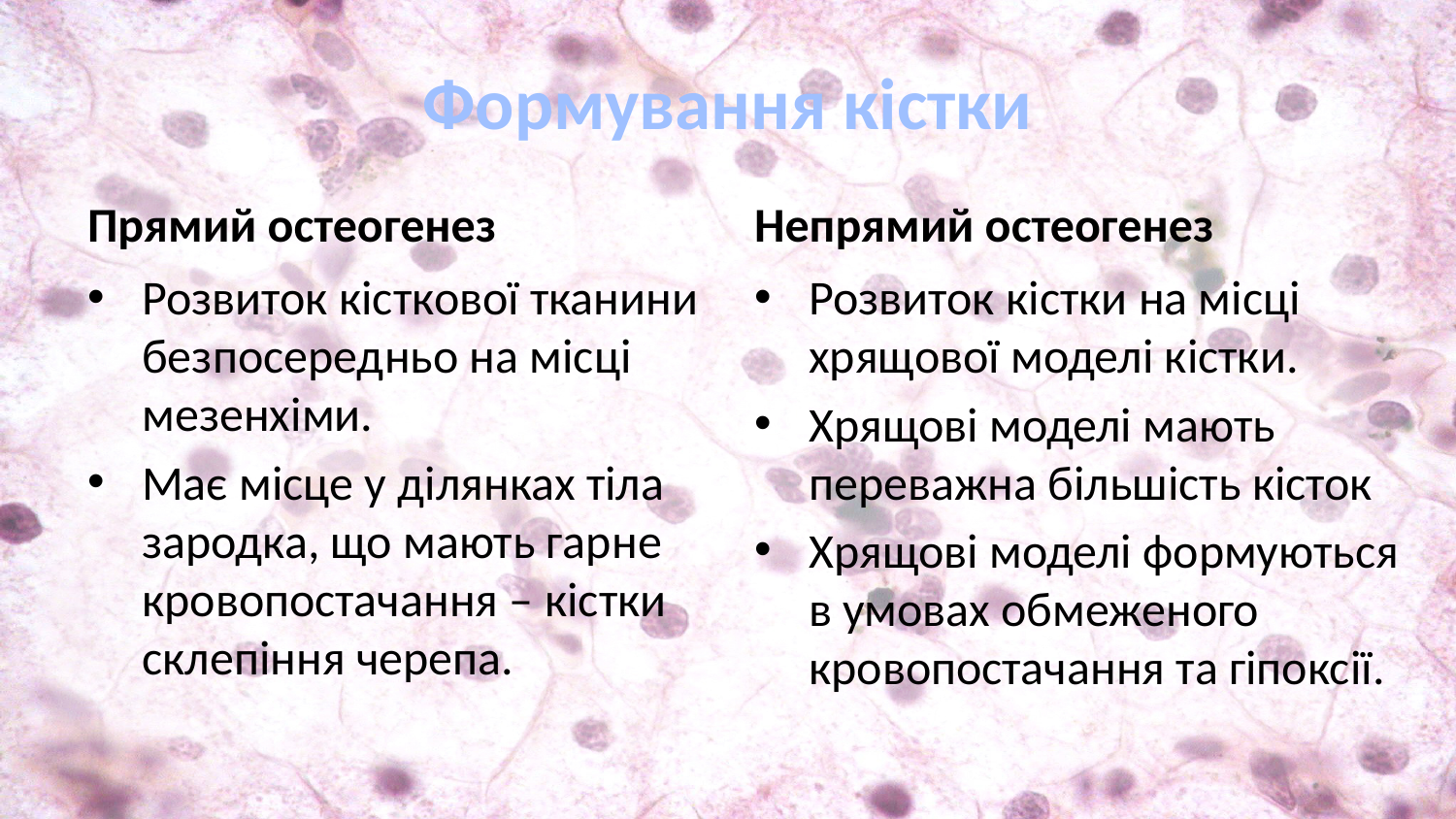

# Формування кістки
Прямий остеогенез
Непрямий остеогенез
Розвиток кісткової тканини безпосередньо на місці мезенхіми.
Має місце у ділянках тіла зародка, що мають гарне кровопостачання – кістки склепіння черепа.
Розвиток кістки на місці хрящової моделі кістки.
Хрящові моделі мають переважна більшість кісток
Хрящові моделі формуються в умовах обмеженого кровопостачання та гіпоксії.